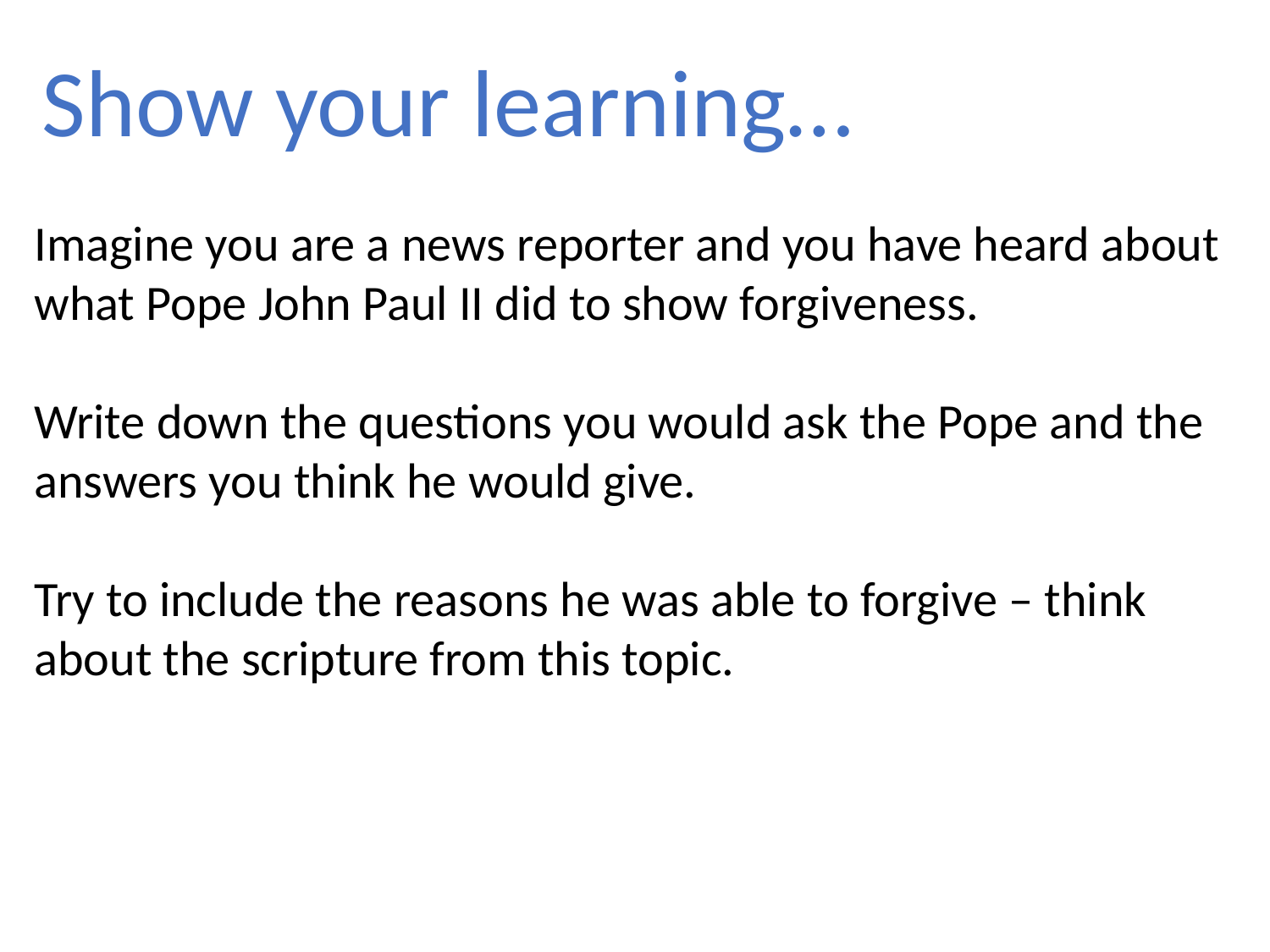

Show your learning…
Imagine you are a news reporter and you have heard about what Pope John Paul II did to show forgiveness.

Write down the questions you would ask the Pope and the answers you think he would give.

Try to include the reasons he was able to forgive – think about the scripture from this topic.